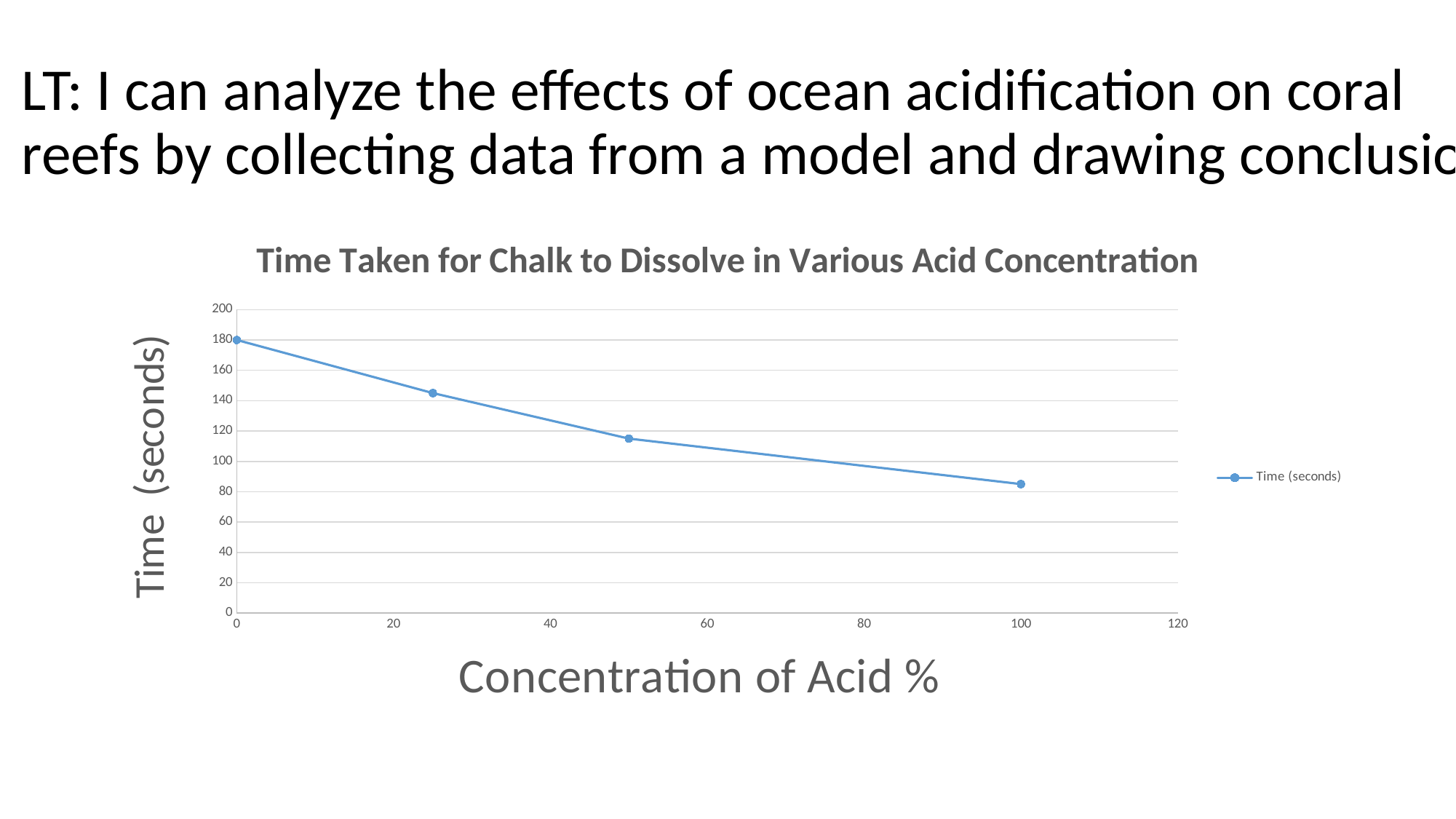

# LT: I can analyze the effects of ocean acidification on coral reefs by collecting data from a model and drawing conclusions.

### Chart: Time Taken for Chalk to Dissolve in Various Acid Concentration

| Category | Time (seconds) |
|---|---|